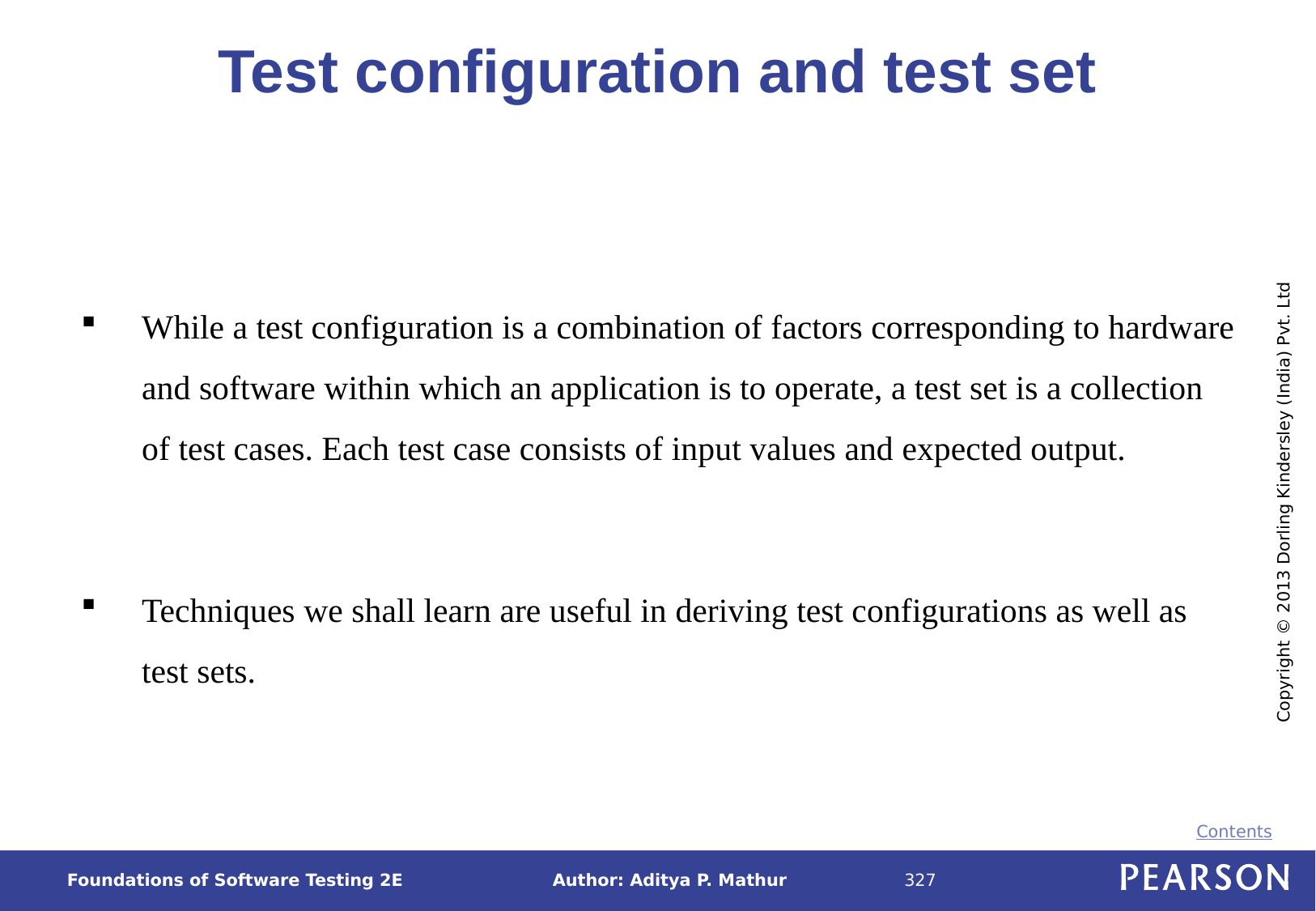

# Test configuration and test set
While a test configuration is a combination of factors corresponding to hardware and software within which an application is to operate, a test set is a collection of test cases. Each test case consists of input values and expected output.
Techniques we shall learn are useful in deriving test configurations as well as test sets.